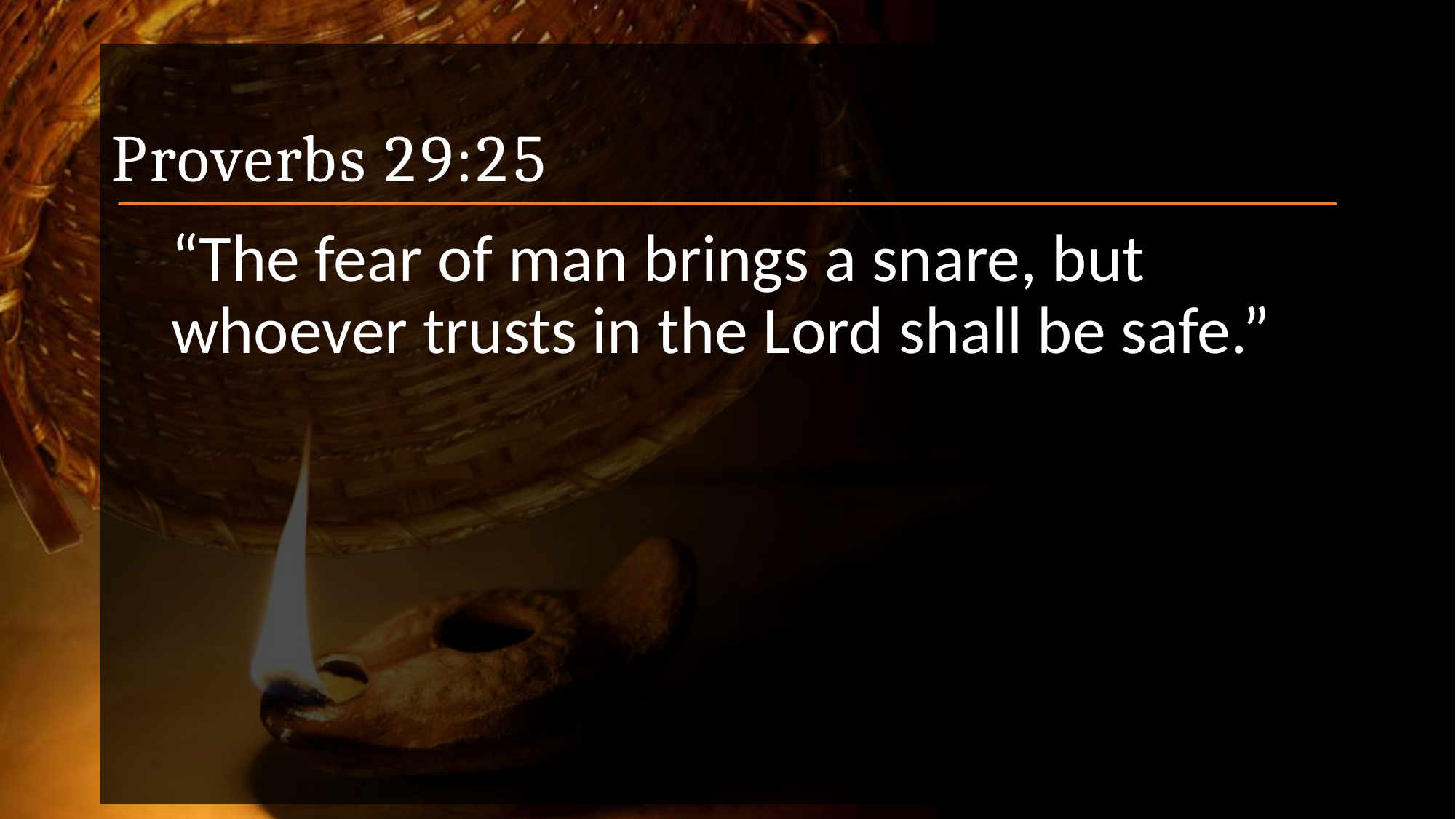

# Proverbs 29:25
“The fear of man brings a snare, but whoever trusts in the Lord shall be safe.”